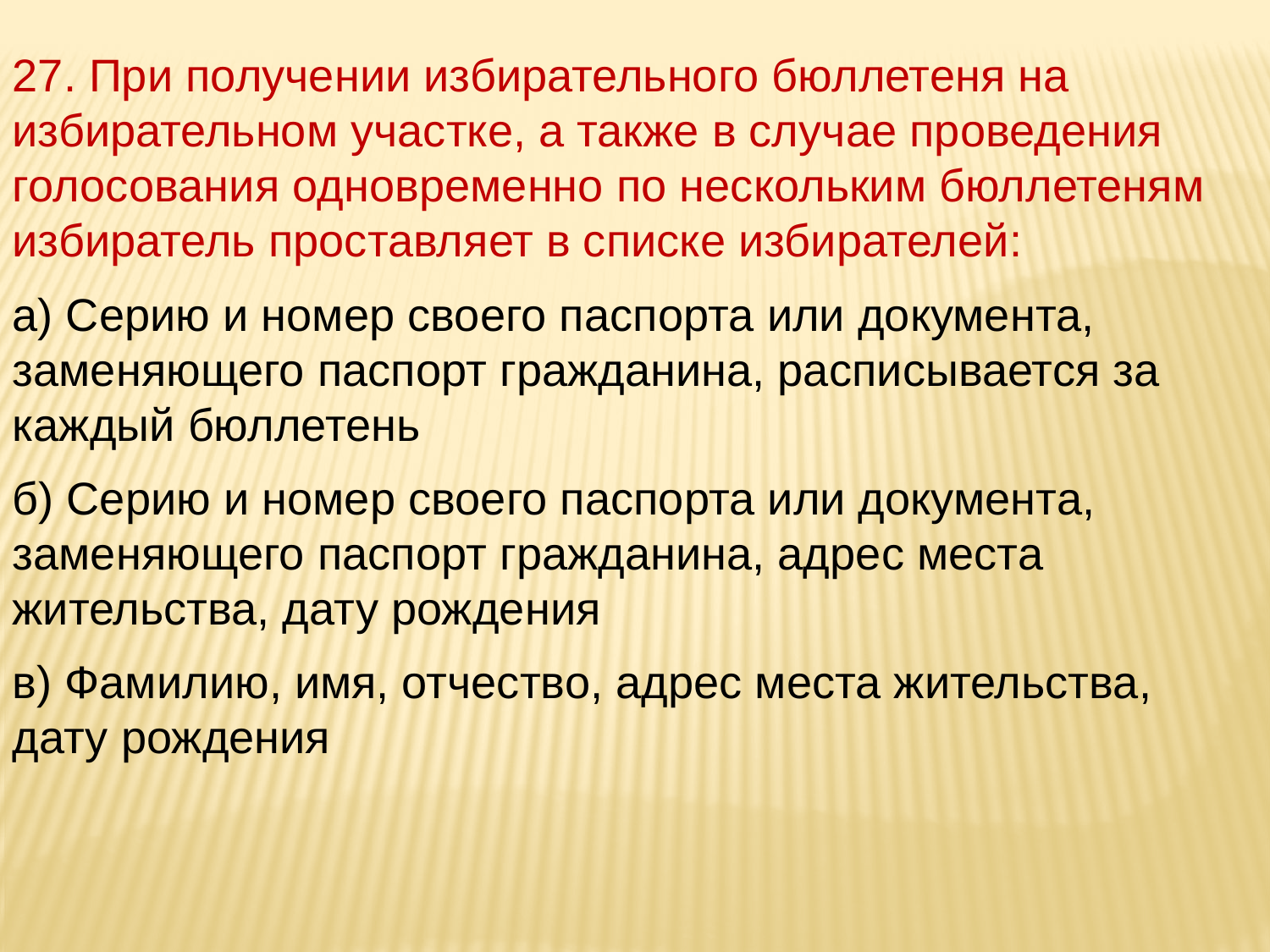

27. При получении избирательного бюллетеня на избирательном участке, а также в случае проведения голосования одновременно по нескольким бюллетеням избиратель проставляет в списке избирателей:

а) Серию и номер своего паспорта или документа, заменяющего паспорт гражданина, расписывается за каждый бюллетень

б) Серию и номер своего паспорта или документа, заменяющего паспорт гражданина, адрес места жительства, дату рождения

в) Фамилию, имя, отчество, адрес места жительства, дату рождения